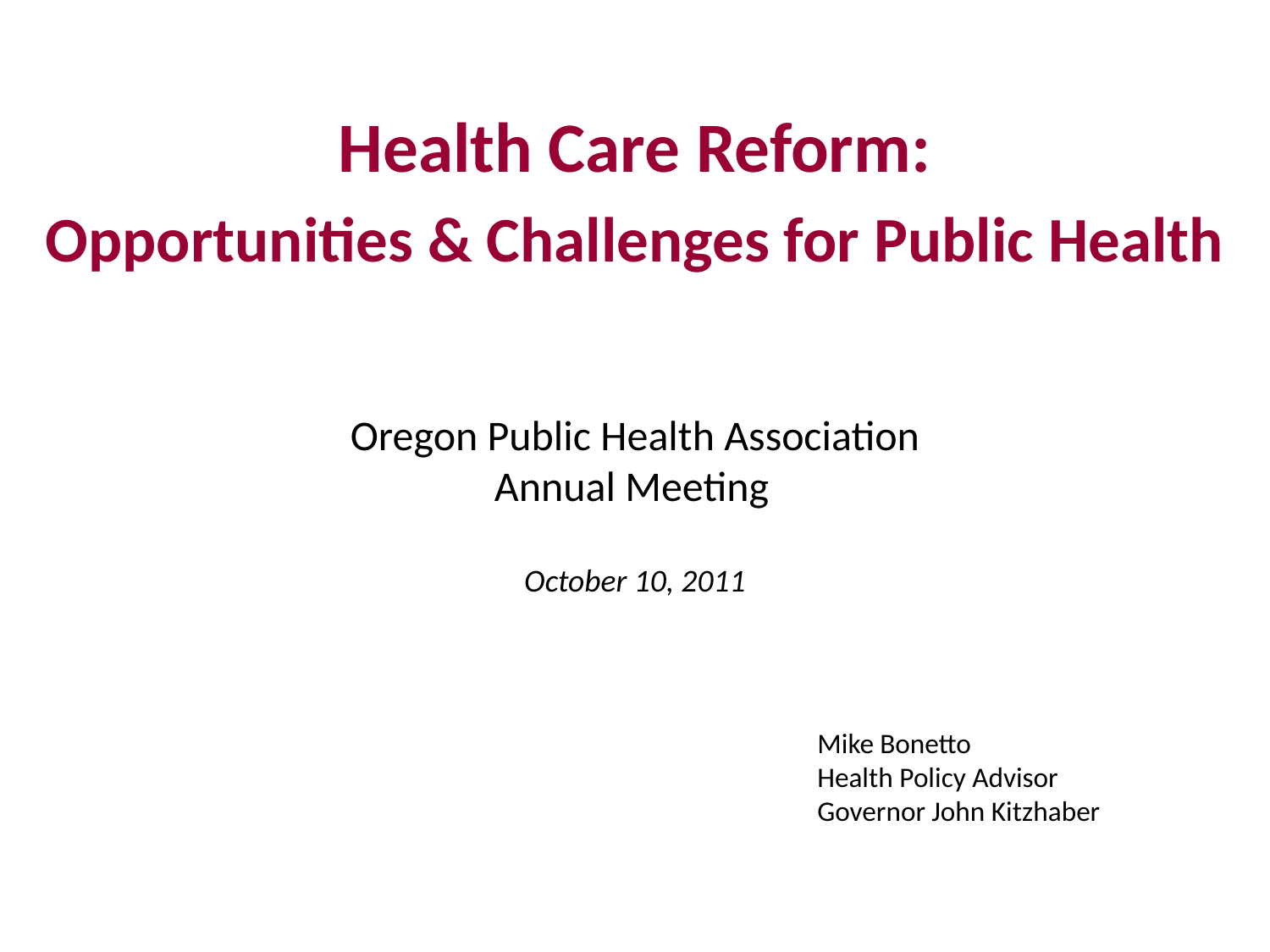

Health Care Reform:
Opportunities & Challenges for Public Health
Oregon Public Health Association
Annual Meeting

October 10, 2011

Mike Bonetto
Health Policy Advisor
Governor John Kitzhaber